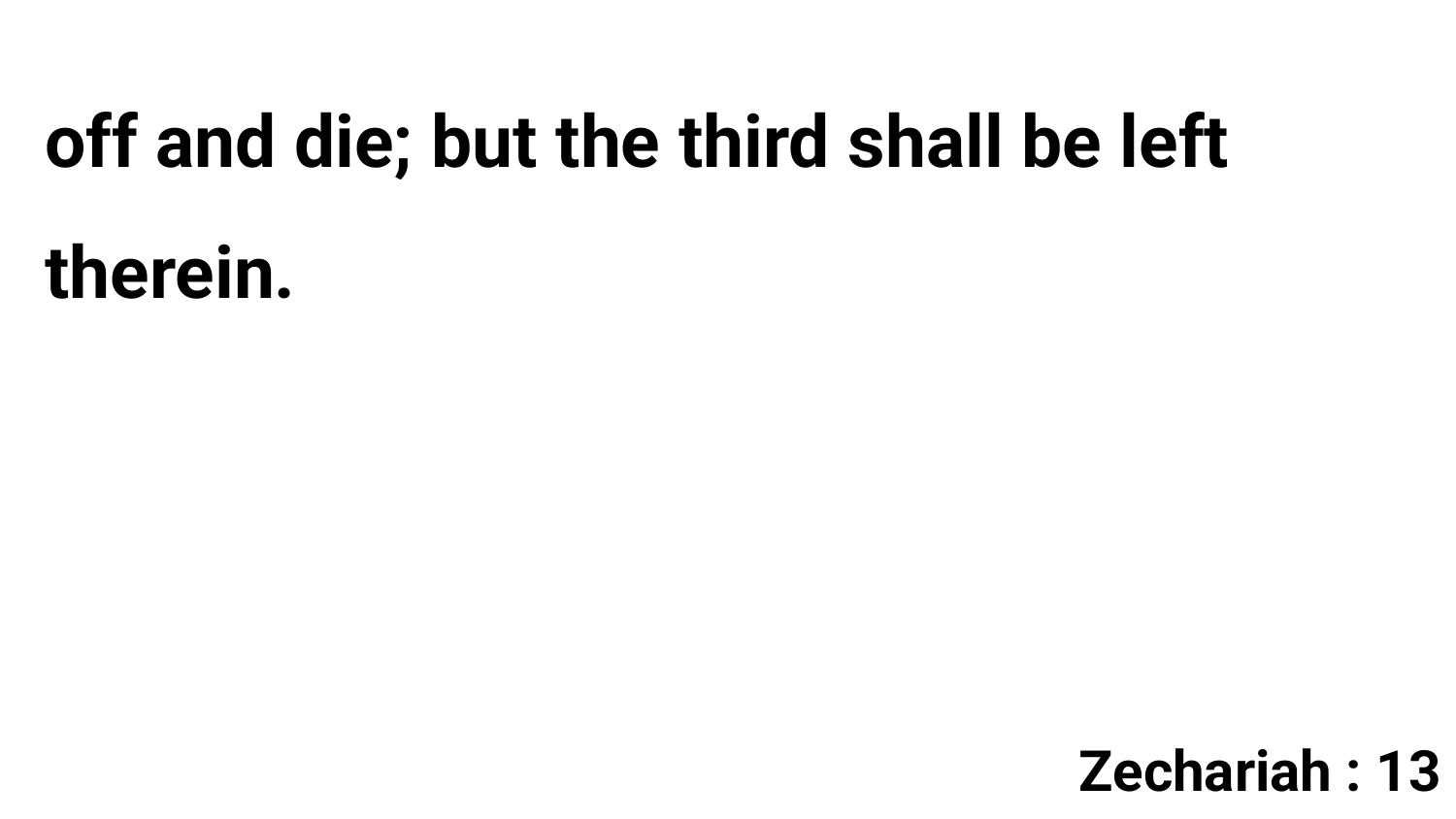

off and die; but the third shall be left therein.
Zechariah : 13